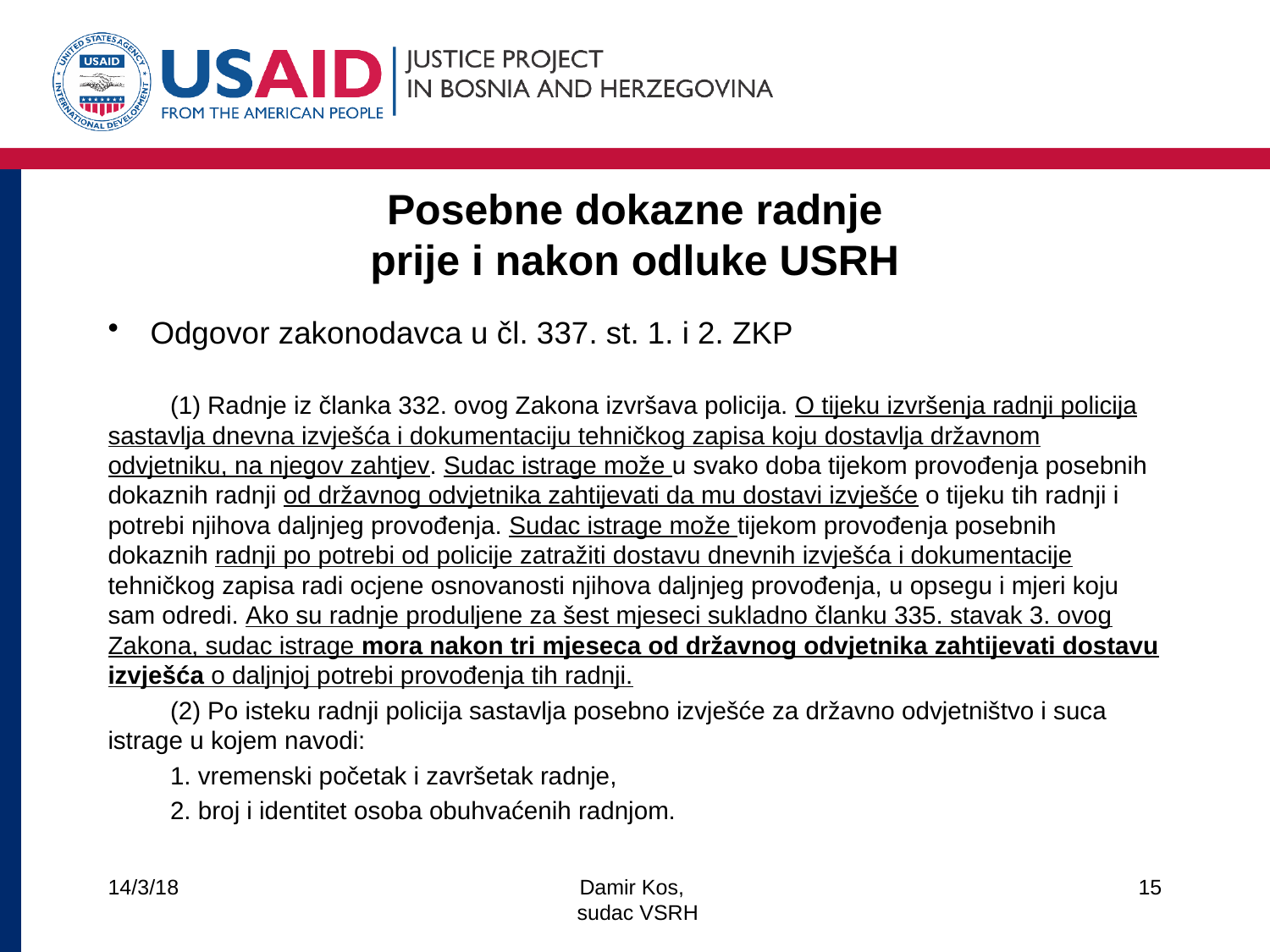

# Posebne dokazne radnje prije i nakon odluke USRH
Odgovor zakonodavca u čl. 337. st. 1. i 2. ZKP

	(1) Radnje iz članka 332. ovog Zakona izvršava policija. O tijeku izvršenja radnji policija sastavlja dnevna izvješća i dokumentaciju tehničkog zapisa koju dostavlja državnom odvjetniku, na njegov zahtjev. Sudac istrage može u svako doba tijekom provođenja posebnih dokaznih radnji od državnog odvjetnika zahtijevati da mu dostavi izvješće o tijeku tih radnji i potrebi njihova daljnjeg provođenja. Sudac istrage može tijekom provođenja posebnih dokaznih radnji po potrebi od policije zatražiti dostavu dnevnih izvješća i dokumentacije tehničkog zapisa radi ocjene osnovanosti njihova daljnjeg provođenja, u opsegu i mjeri koju sam odredi. Ako su radnje produljene za šest mjeseci sukladno članku 335. stavak 3. ovog Zakona, sudac istrage mora nakon tri mjeseca od državnog odvjetnika zahtijevati dostavu izvješća o daljnjoj potrebi provođenja tih radnji.
	(2) Po isteku radnji policija sastavlja posebno izvješće za državno odvjetništvo i suca istrage u kojem navodi:
	1. vremenski početak i završetak radnje,
	2. broj i identitet osoba obuhvaćenih radnjom.

14/3/18
Damir Kos,
 sudac VSRH
15